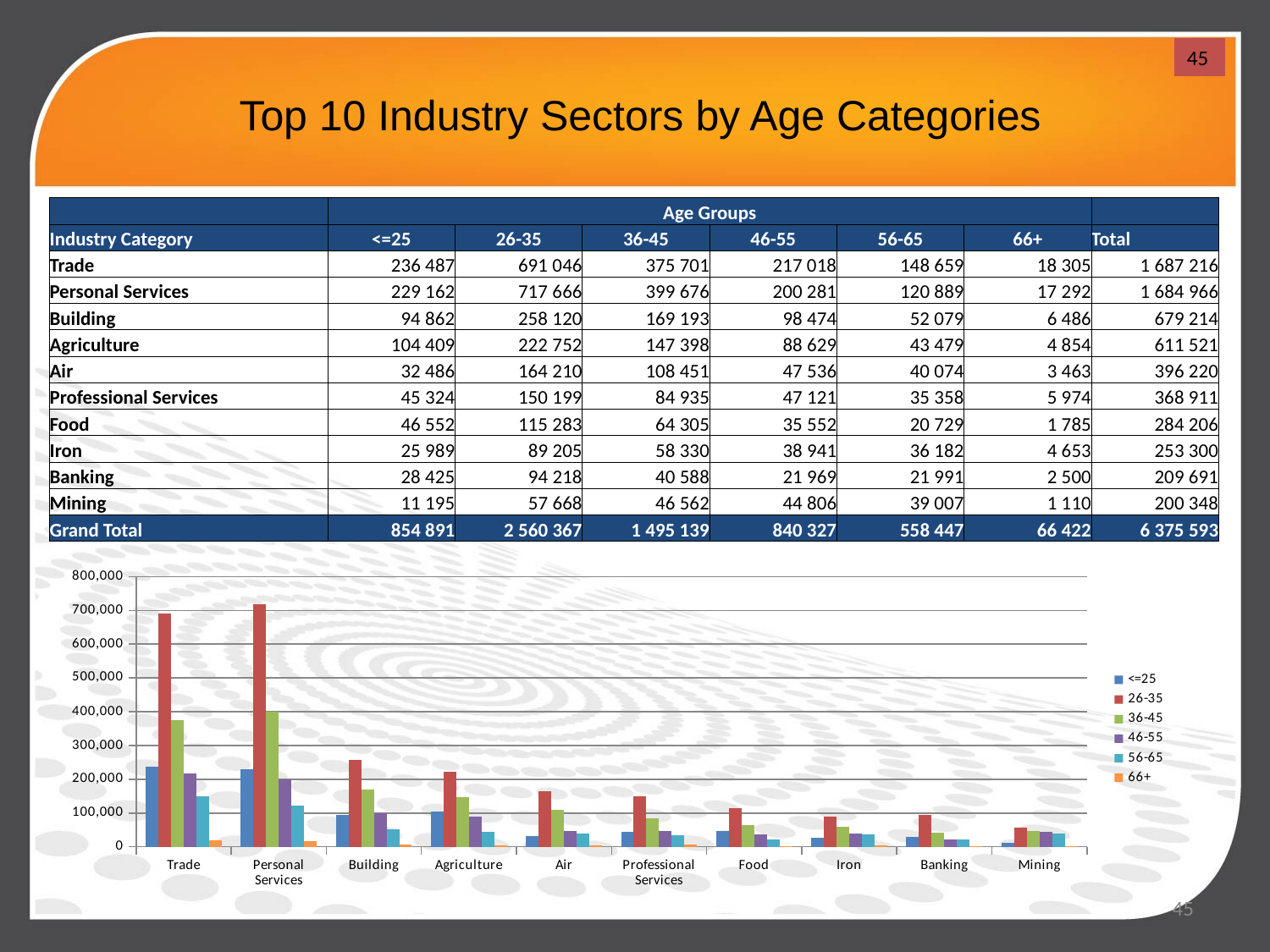

45
Top 10 Industry Sectors by Age Categories

|  | Age Groups |  |  |  |  |  |  |
| --- | --- | --- | --- | --- | --- | --- | --- |
| Industry Category | <=25 | 26-35 | 36-45 | 46-55 | 56-65 | 66+ | Total |
| Trade | 236 487 | 691 046 | 375 701 | 217 018 | 148 659 | 18 305 | 1 687 216 |
| Personal Services | 229 162 | 717 666 | 399 676 | 200 281 | 120 889 | 17 292 | 1 684 966 |
| Building | 94 862 | 258 120 | 169 193 | 98 474 | 52 079 | 6 486 | 679 214 |
| Agriculture | 104 409 | 222 752 | 147 398 | 88 629 | 43 479 | 4 854 | 611 521 |
| Air | 32 486 | 164 210 | 108 451 | 47 536 | 40 074 | 3 463 | 396 220 |
| Professional Services | 45 324 | 150 199 | 84 935 | 47 121 | 35 358 | 5 974 | 368 911 |
| Food | 46 552 | 115 283 | 64 305 | 35 552 | 20 729 | 1 785 | 284 206 |
| Iron | 25 989 | 89 205 | 58 330 | 38 941 | 36 182 | 4 653 | 253 300 |
| Banking | 28 425 | 94 218 | 40 588 | 21 969 | 21 991 | 2 500 | 209 691 |
| Mining | 11 195 | 57 668 | 46 562 | 44 806 | 39 007 | 1 110 | 200 348 |
| Grand Total | 854 891 | 2 560 367 | 1 495 139 | 840 327 | 558 447 | 66 422 | 6 375 593 |

### Chart

| Category | <=25 | 26-35 | 36-45 | 46-55 | 56-65 | 66+ |
|---|---|---|---|---|---|---|
| Trade | 236487.0 | 691046.0 | 375701.0 | 217018.0 | 148659.0 | 18305.0 |
| Personal Services | 229162.0 | 717666.0 | 399676.0 | 200281.0 | 120889.0 | 17292.0 |
| Building | 94862.0 | 258120.0 | 169193.0 | 98474.0 | 52079.0 | 6486.0 |
| Agriculture | 104409.0 | 222752.0 | 147398.0 | 88629.0 | 43479.0 | 4854.0 |
| Air | 32486.0 | 164210.0 | 108451.0 | 47536.0 | 40074.0 | 3463.0 |
| Professional Services | 45324.0 | 150199.0 | 84935.0 | 47121.0 | 35358.0 | 5974.0 |
| Food | 46552.0 | 115283.0 | 64305.0 | 35552.0 | 20729.0 | 1785.0 |
| Iron | 25989.0 | 89205.0 | 58330.0 | 38941.0 | 36182.0 | 4653.0 |
| Banking | 28425.0 | 94218.0 | 40588.0 | 21969.0 | 21991.0 | 2500.0 |
| Mining | 11195.0 | 57668.0 | 46562.0 | 44806.0 | 39007.0 | 1110.0 |
45